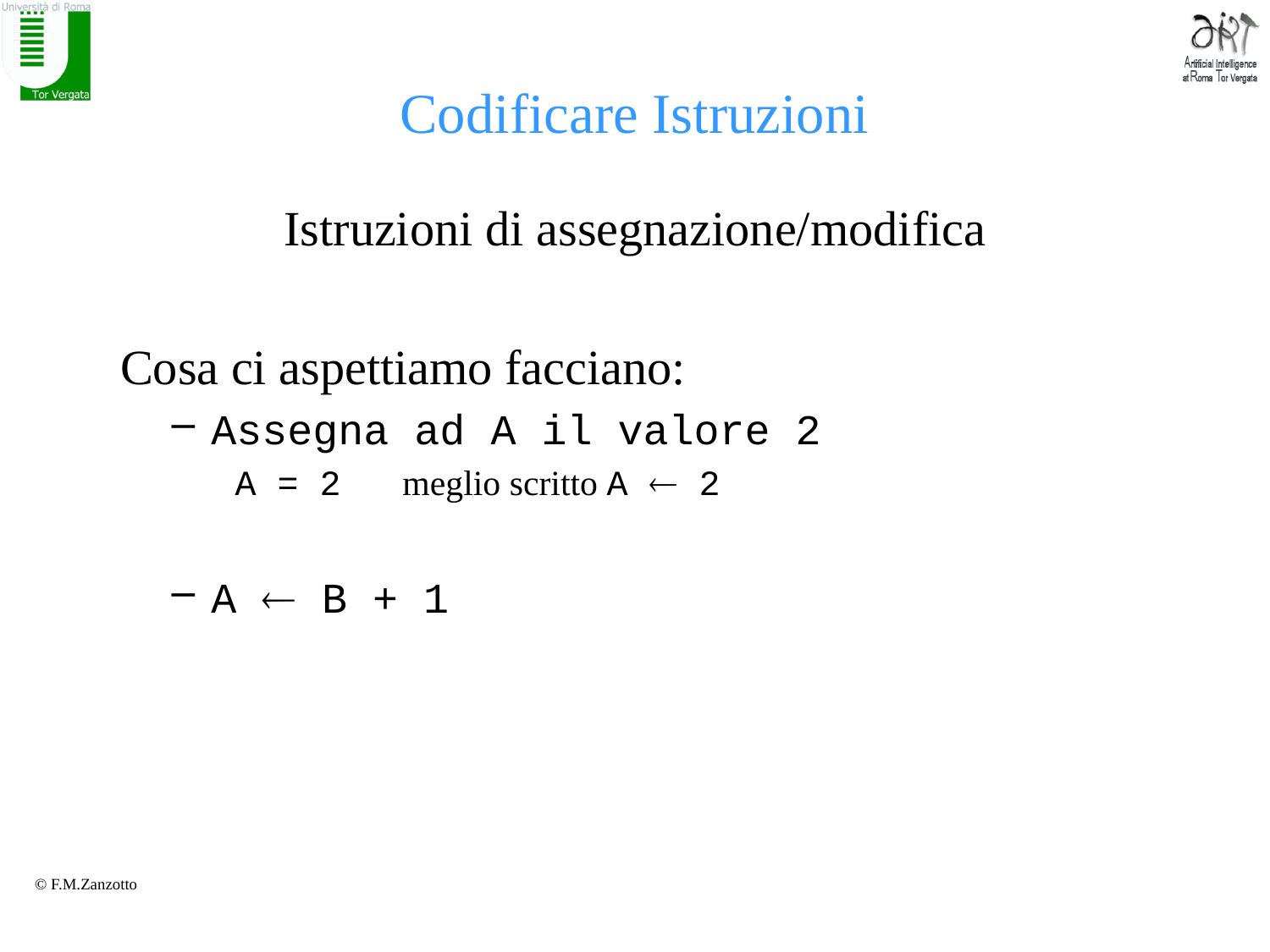

# Codificare Istruzioni
Istruzioni di assegnazione/modifica

 Cosa ci aspettiamo facciano:
Assegna ad A il valore 2
A = 2	 meglio scritto A ← 2

A ← B + 1